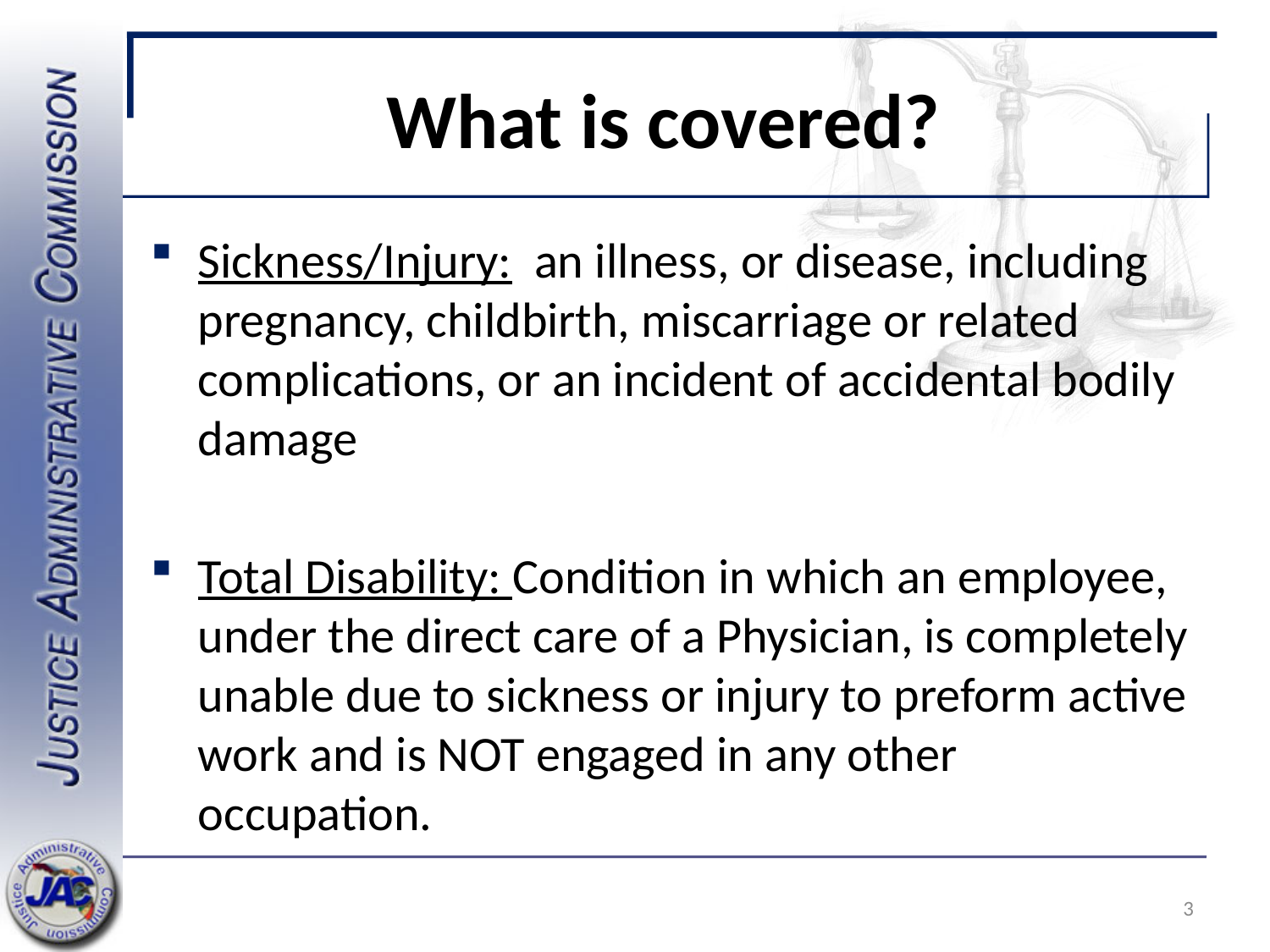

# What is covered?
Sickness/Injury:  an illness, or disease, including pregnancy, childbirth, miscarriage or related complications, or an incident of accidental bodily damage

Total Disability: Condition in which an employee, under the direct care of a Physician, is completely unable due to sickness or injury to preform active work and is NOT engaged in any other occupation.

3